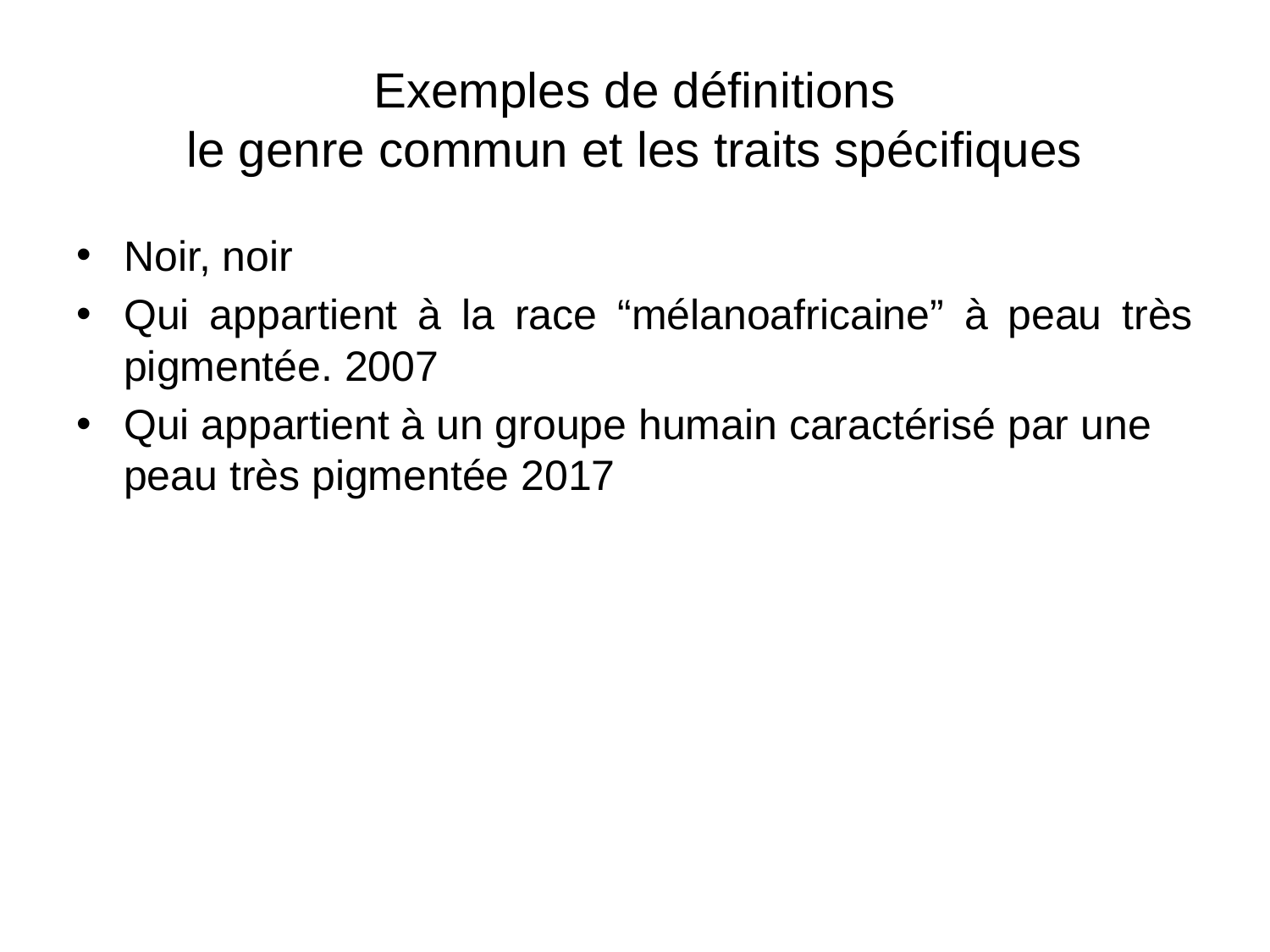

# Exemples de définitions le genre commun et les traits spécifiques
Noir, noir
Qui appartient à la race “mélanoafricaine” à peau très pigmentée. 2007
Qui appartient à un groupe humain caractérisé par une peau très pigmentée 2017